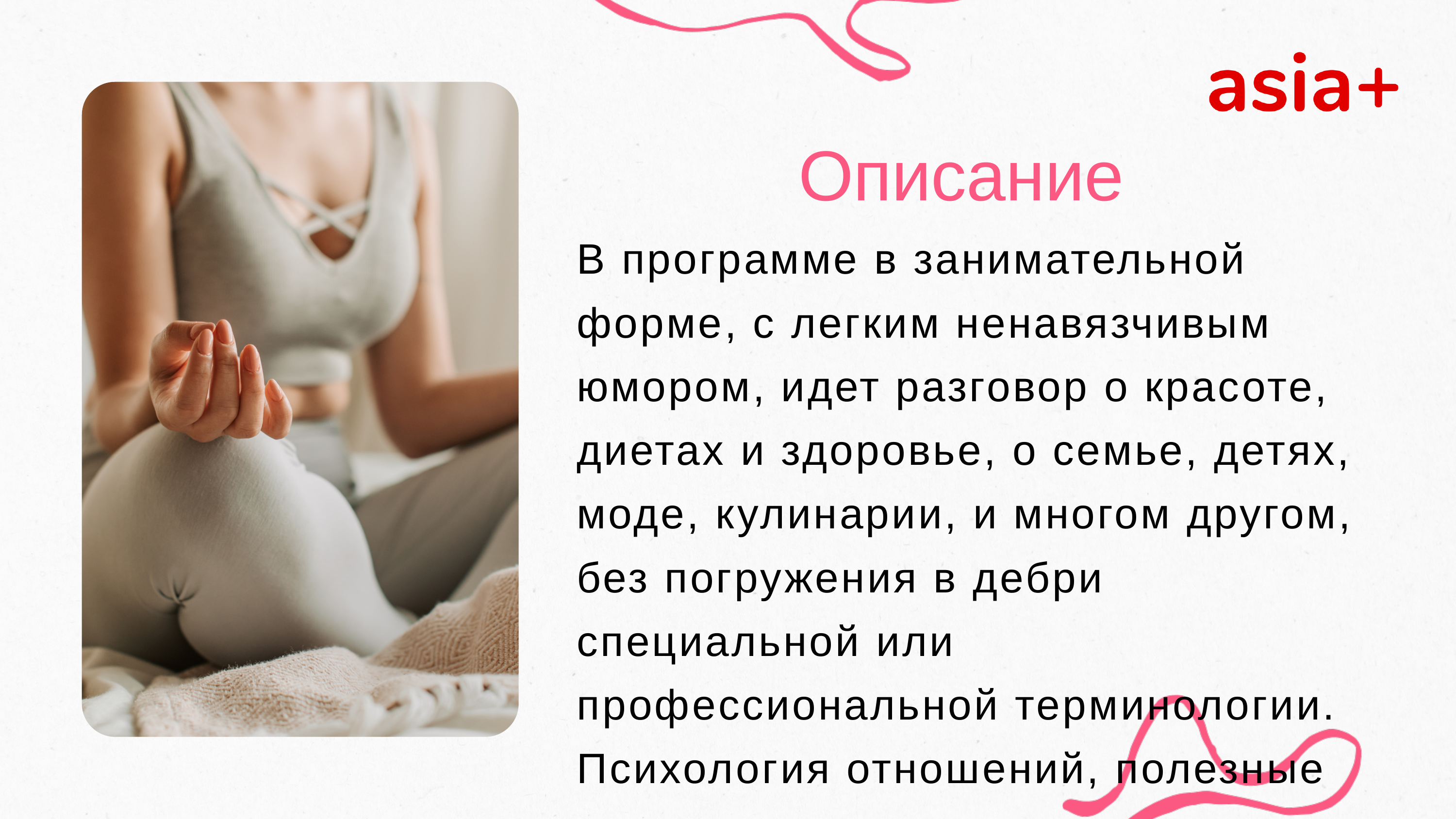

Описание
В программе в занимательной форме, с легким ненавязчивым юмором, идет разговор о красоте, диетах и здоровье, о семье, детях, моде, кулинарии, и многом другом, без погружения в дебри специальной или профессиональной терминологии. Психология отношений, полезные советы.